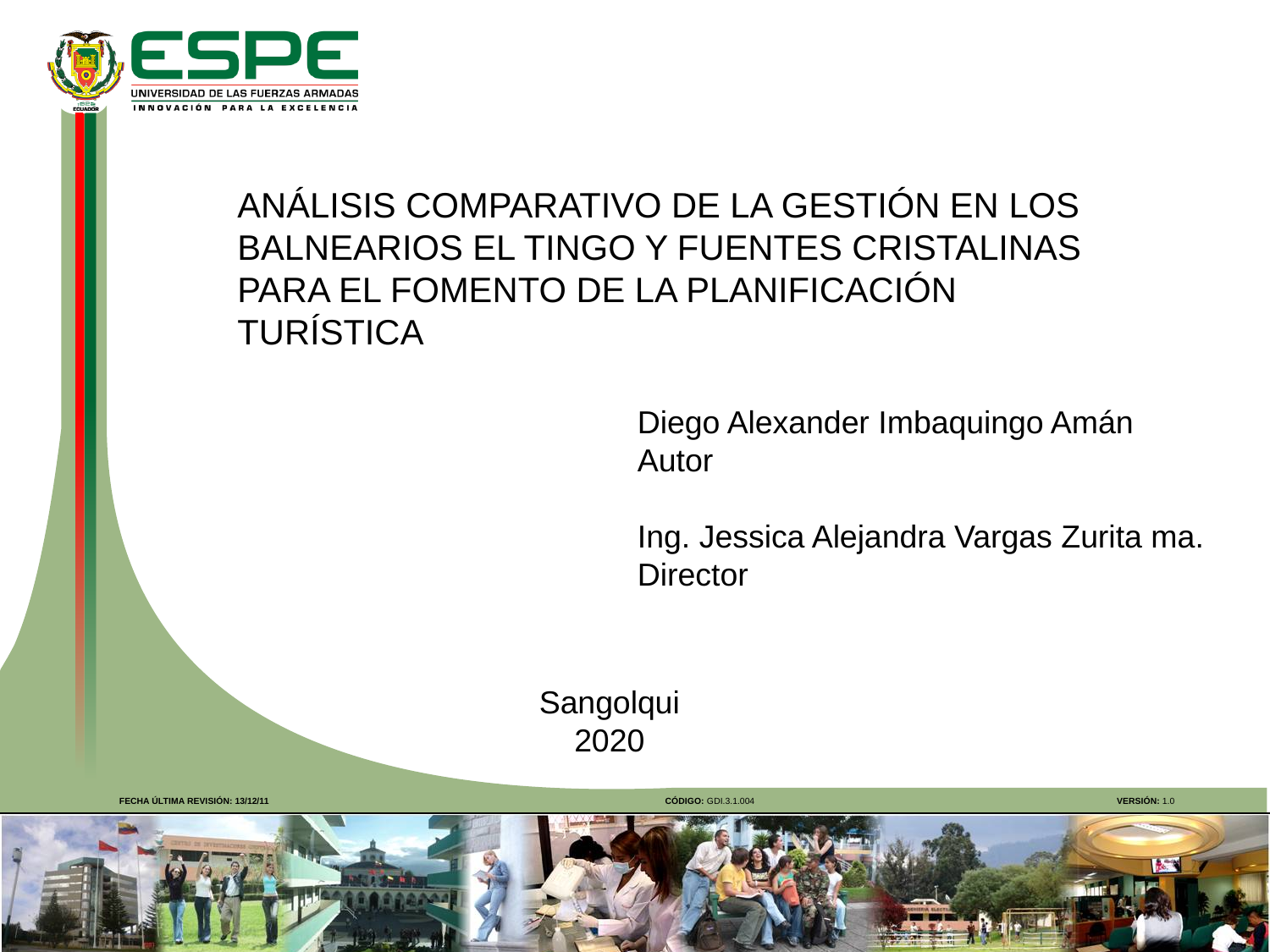

ANÁLISIS COMPARATIVO DE LA GESTIÓN EN LOS BALNEARIOS EL TINGO Y FUENTES CRISTALINAS PARA EL FOMENTO DE LA PLANIFICACIÓN TURÍSTICA
Diego Alexander Imbaquingo Amán
Autor

Ing. Jessica Alejandra Vargas Zurita ma.
Director
Sangolqui
2020
FECHA ÚLTIMA REVISIÓN: 13/12/11
CÓDIGO: GDI.3.1.004
VERSIÓN: 1.0